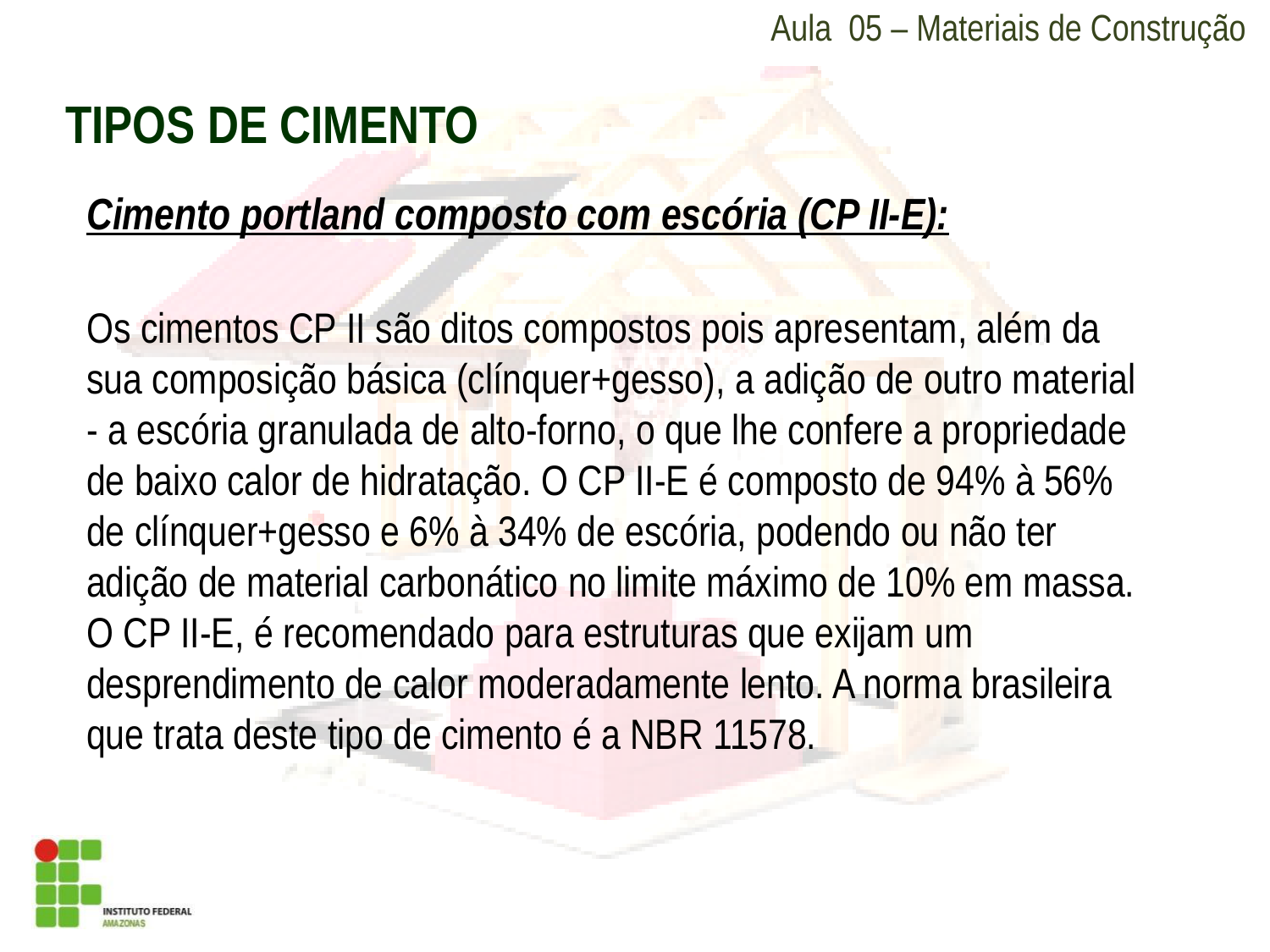

Aula  05 – Materiais de Construção

TIPOS DE CIMENTO
Cimento portland composto com escória (CP II-E):

Os cimentos CP II são ditos compostos pois apresentam, além da sua composição básica (clínquer+gesso), a adição de outro material - a escória granulada de alto-forno, o que lhe confere a propriedade de baixo calor de hidratação. O CP II-E é composto de 94% à 56% de clínquer+gesso e 6% à 34% de escória, podendo ou não ter adição de material carbonático no limite máximo de 10% em massa. O CP II-E, é recomendado para estruturas que exijam um desprendimento de calor moderadamente lento. A norma brasileira que trata deste tipo de cimento é a NBR 11578.